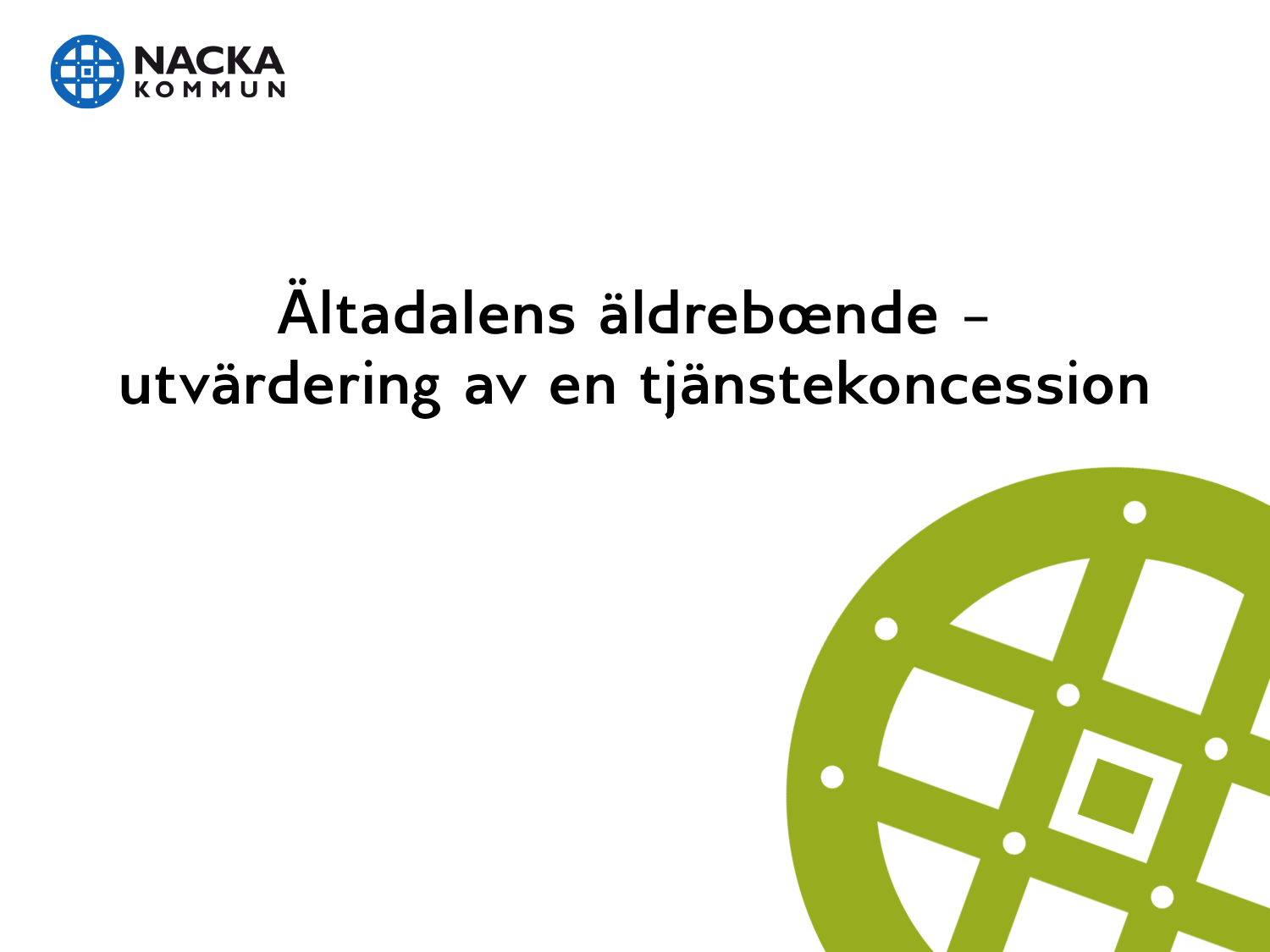

# Ältadalens äldreboende – utvärdering av en tjänstekoncession